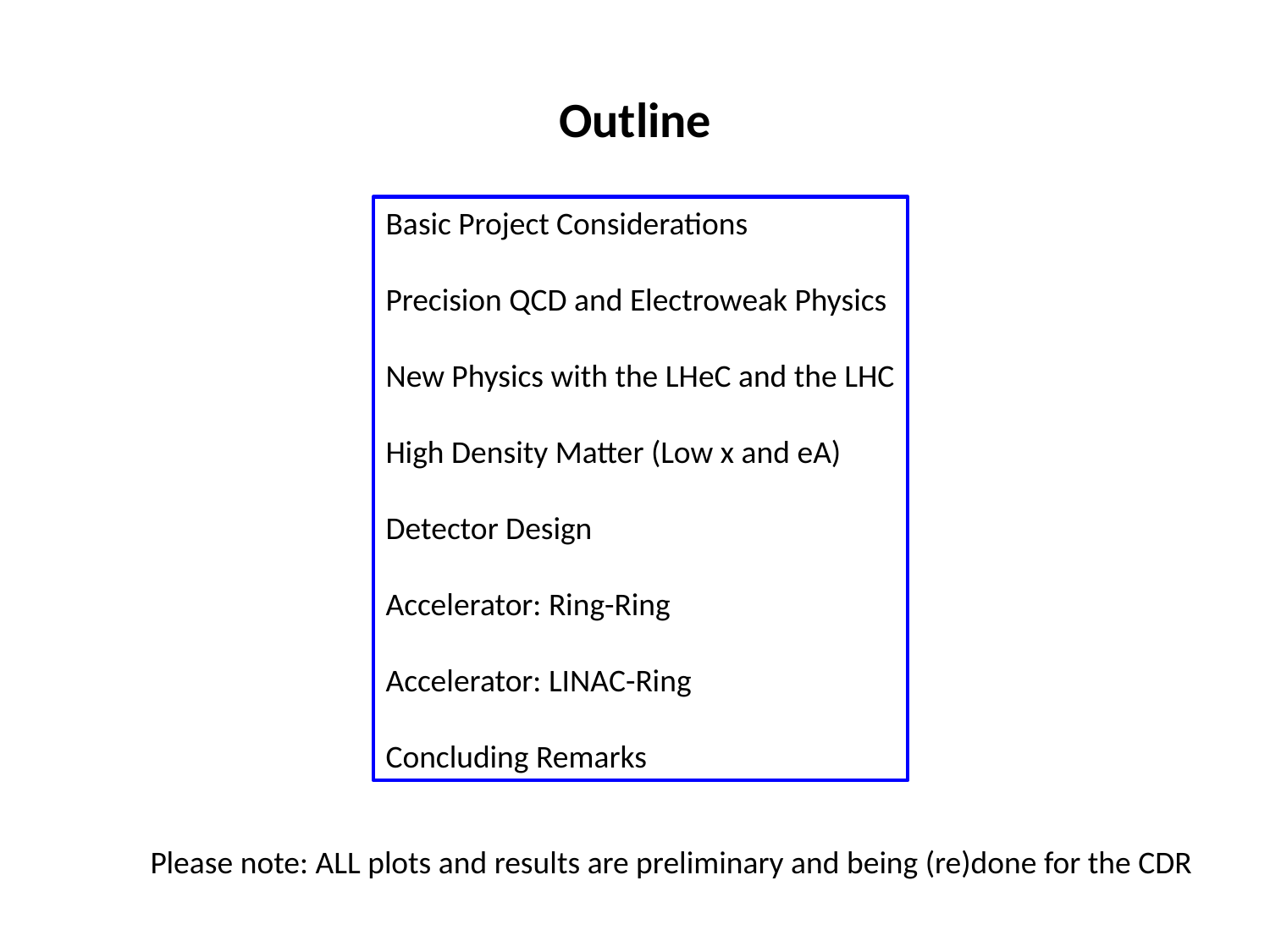

# Outline
Basic Project Considerations

Precision QCD and Electroweak Physics

New Physics with the LHeC and the LHC

High Density Matter (Low x and eA)

Detector Design

Accelerator: Ring-Ring

Accelerator: LINAC-Ring

Concluding Remarks
Please note: ALL plots and results are preliminary and being (re)done for the CDR